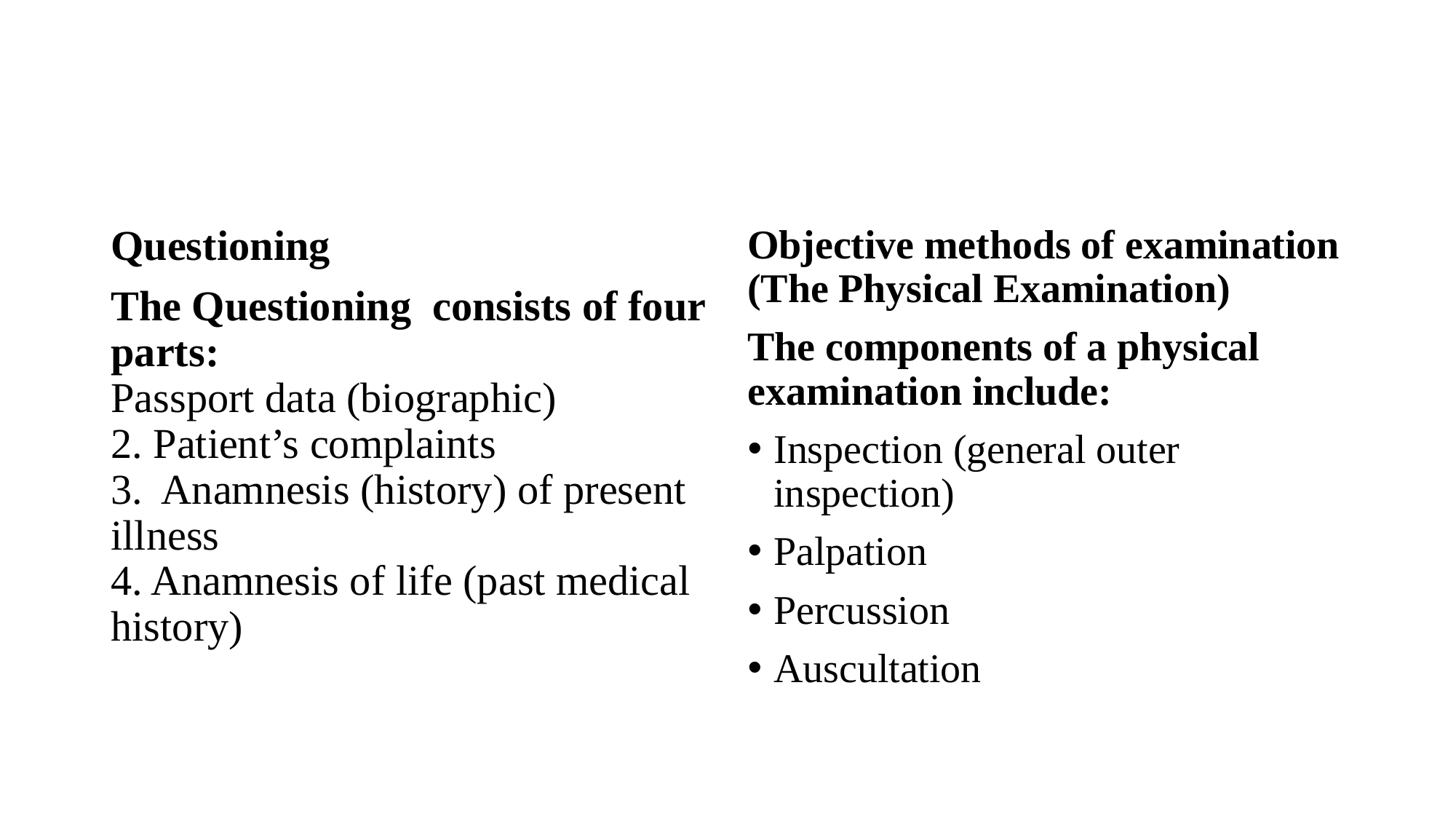

#
Questioning
The Questioning  consists of four parts:
Passport data (biographic)
2. Patient’s complaints 
3.  Anamnesis (history) of present illness
4. Anamnesis of life (past medical history)

Objective methods of examination (The Physical Examination)
The components of a physical examination include:
Inspection (general outer inspection)
Palpation
Percussion
Auscultation